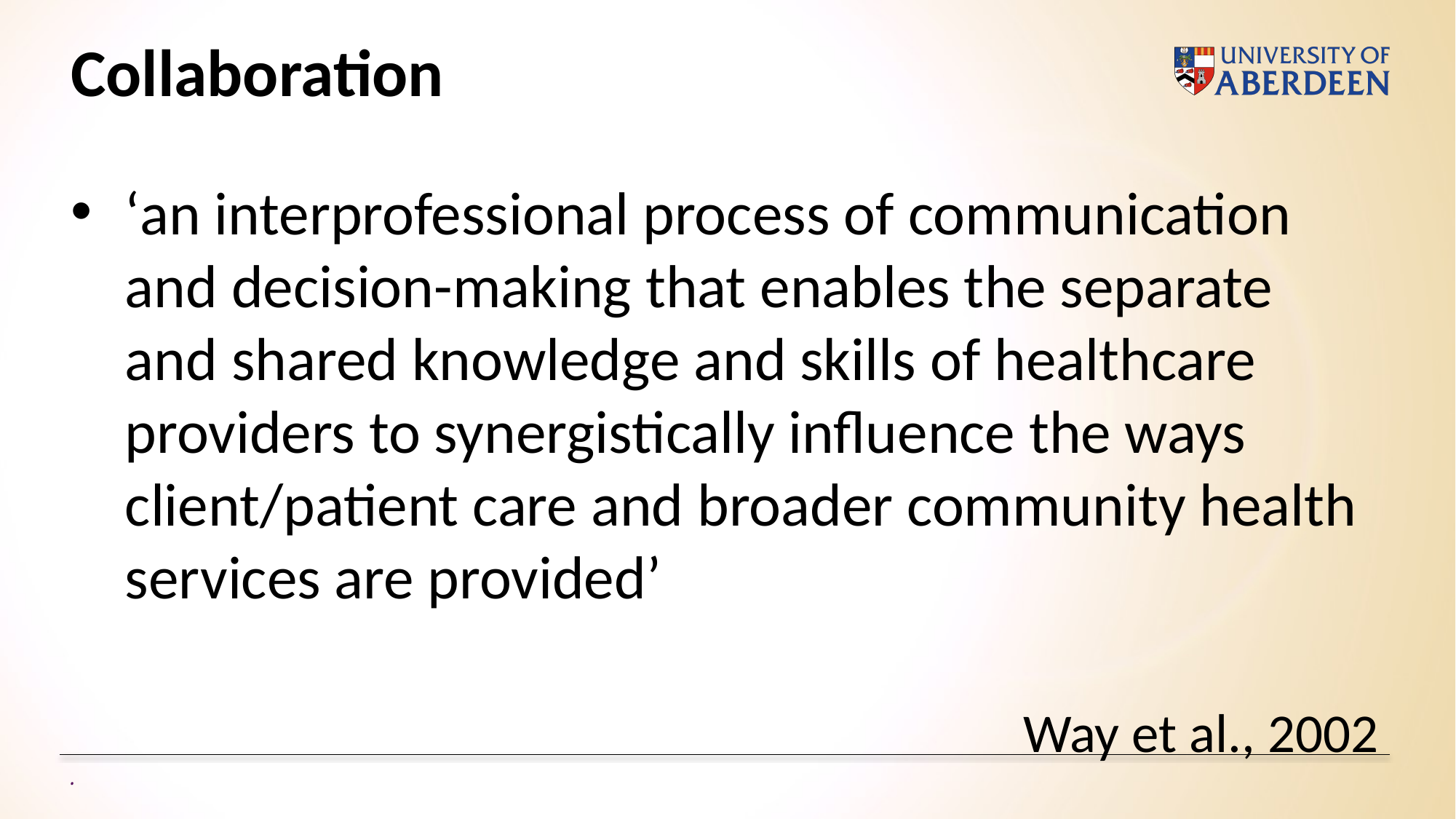

# Collaboration
‘an interprofessional process of communication and decision-making that enables the separate and shared knowledge and skills of healthcare providers to synergistically influence the ways client/patient care and broader community health services are provided’

Way et al., 2002
.